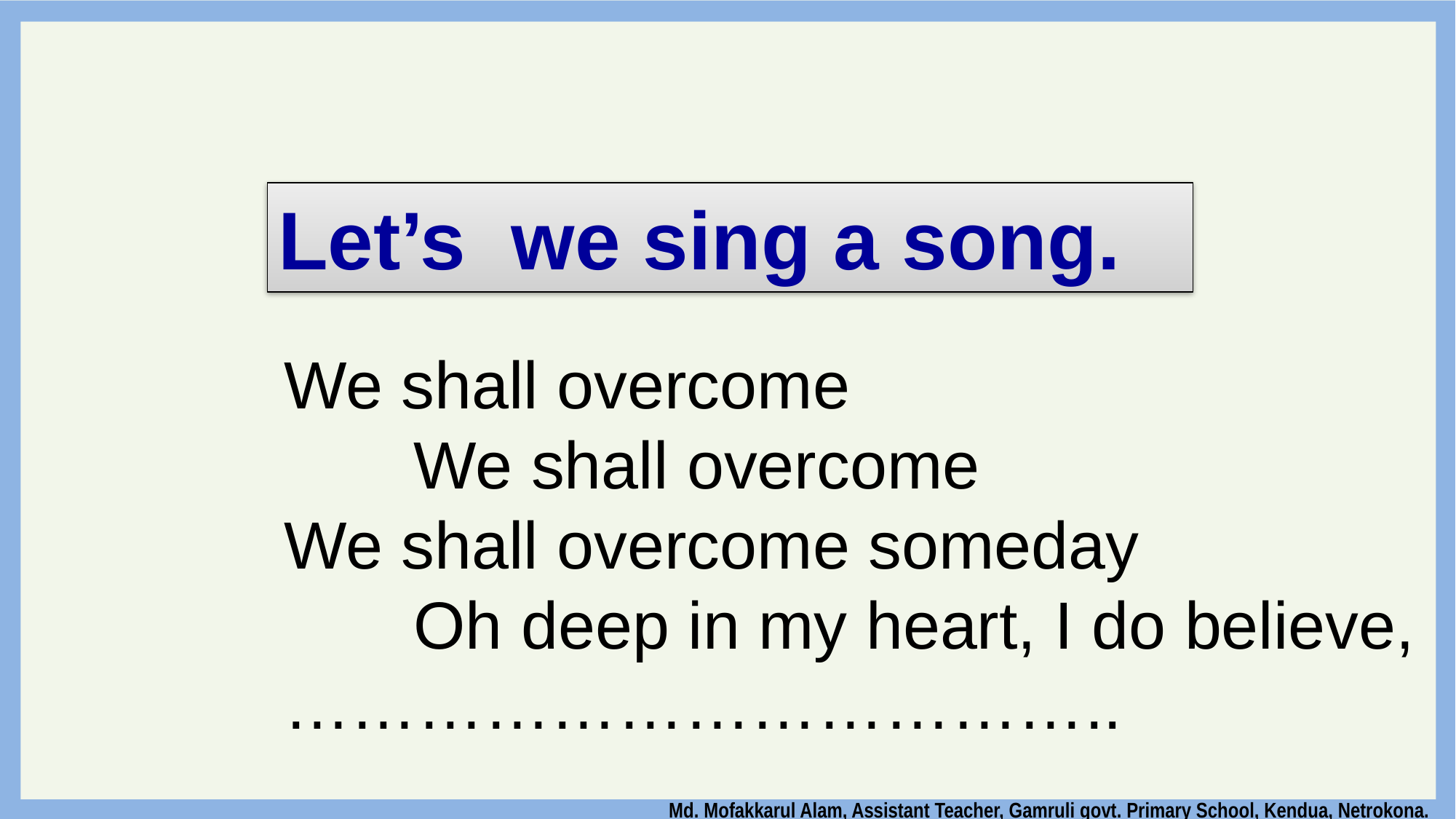

Let’s  we sing a song.
We shall overcome
       We shall overcome
We shall overcome someday
       Oh deep in my heart, I do believe,
………………………………..
Md. Mofakkarul Alam, Assistant Teacher, Gamruli govt. Primary School, Kendua, Netrokona.